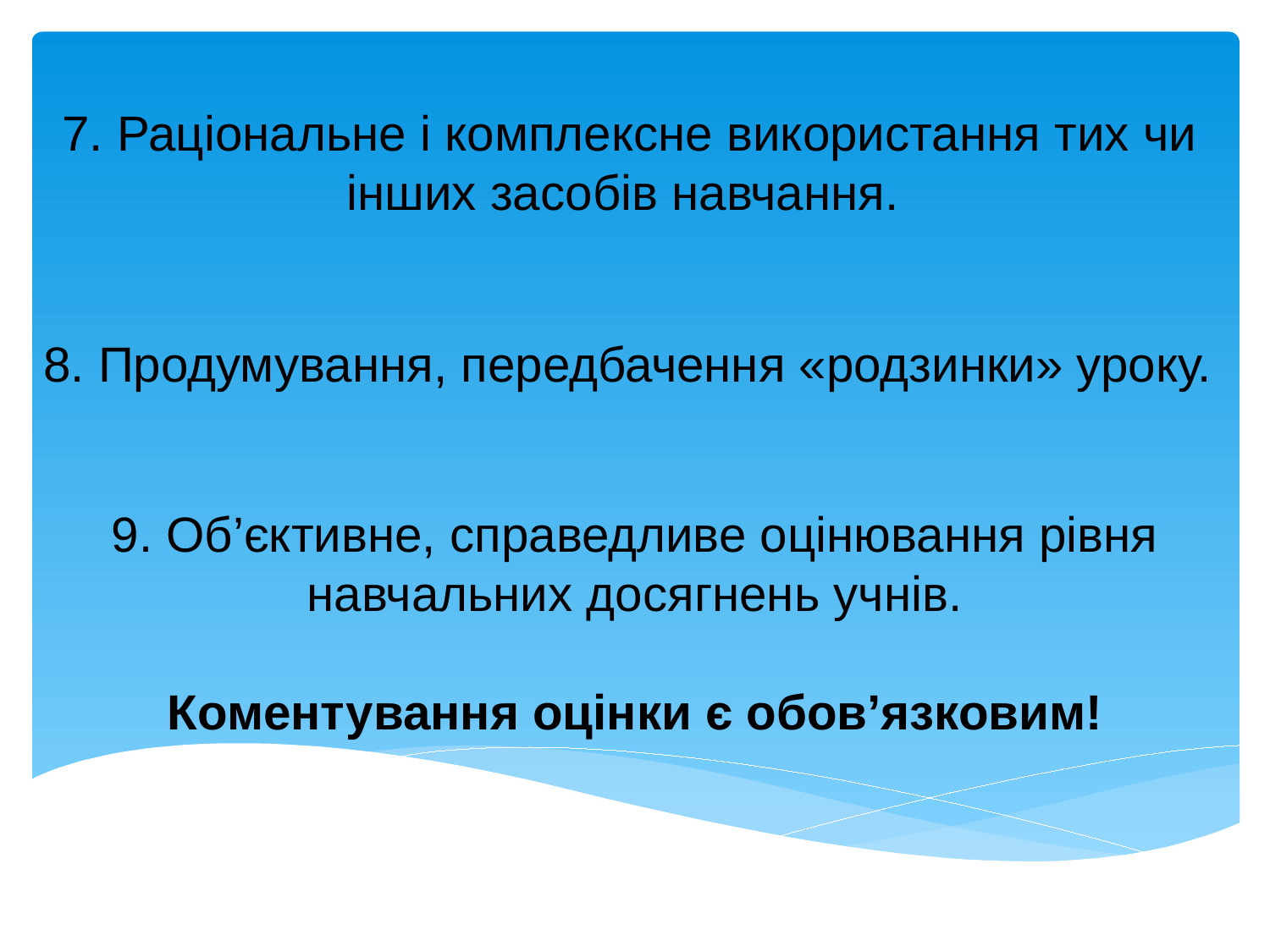

7. Раціональне і комплексне використання тих чи інших засобів навчання.
8. Продумування, передбачення «родзинки» уроку.
9. Об’єктивне, справедливе оцінювання рівня навчальних досягнень учнів.

Коментування оцінки є обов’язковим!